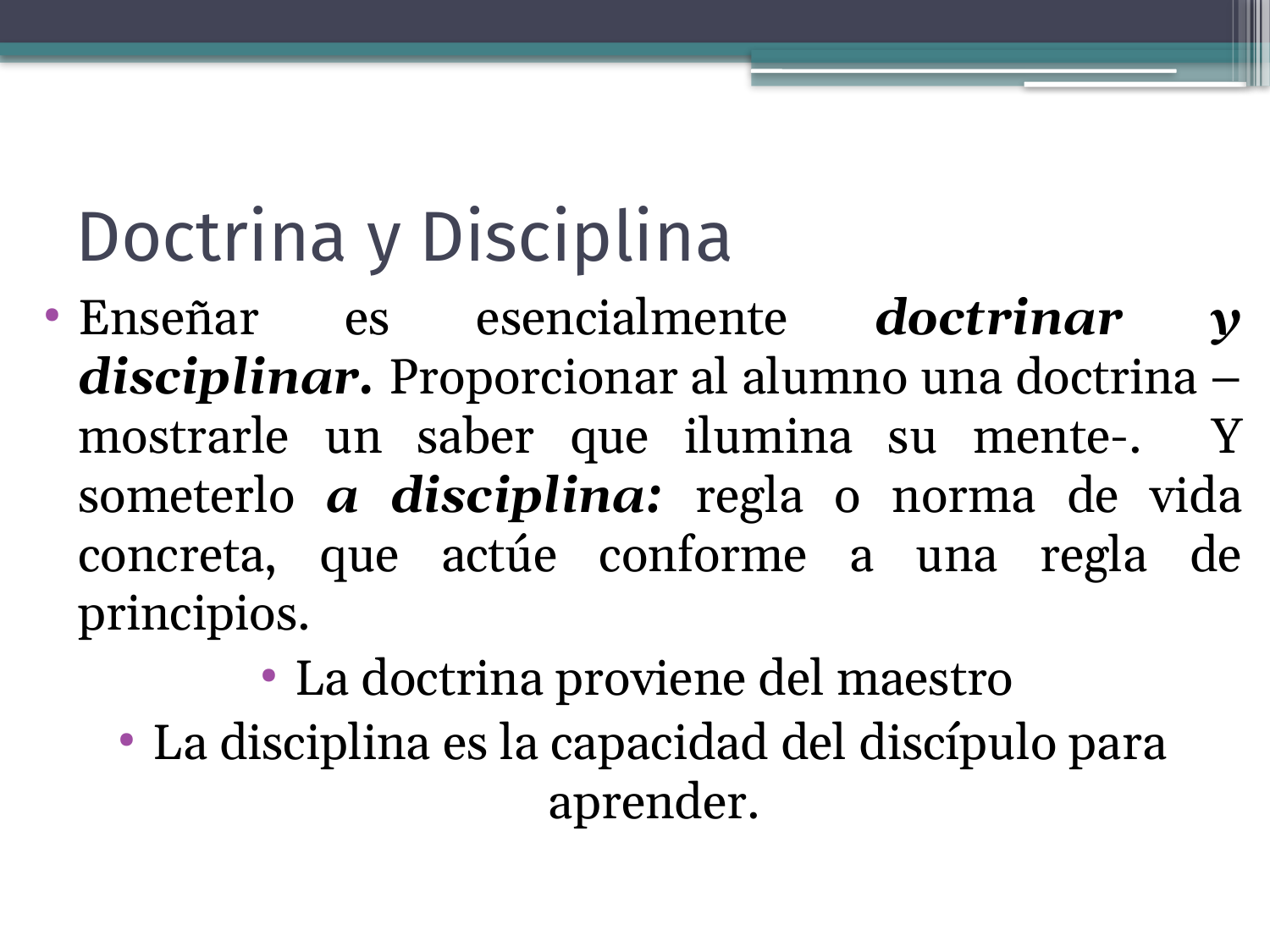

Enseñar es esencialmente doctrinar y disciplinar. Proporcionar al alumno una doctrina – mostrarle un saber que ilumina su mente-.  Y someterlo a disciplina: regla o norma de vida concreta, que actúe conforme a una regla de principios.
La doctrina proviene del maestro
La disciplina es la capacidad del discípulo para aprender.
# Doctrina y Disciplina